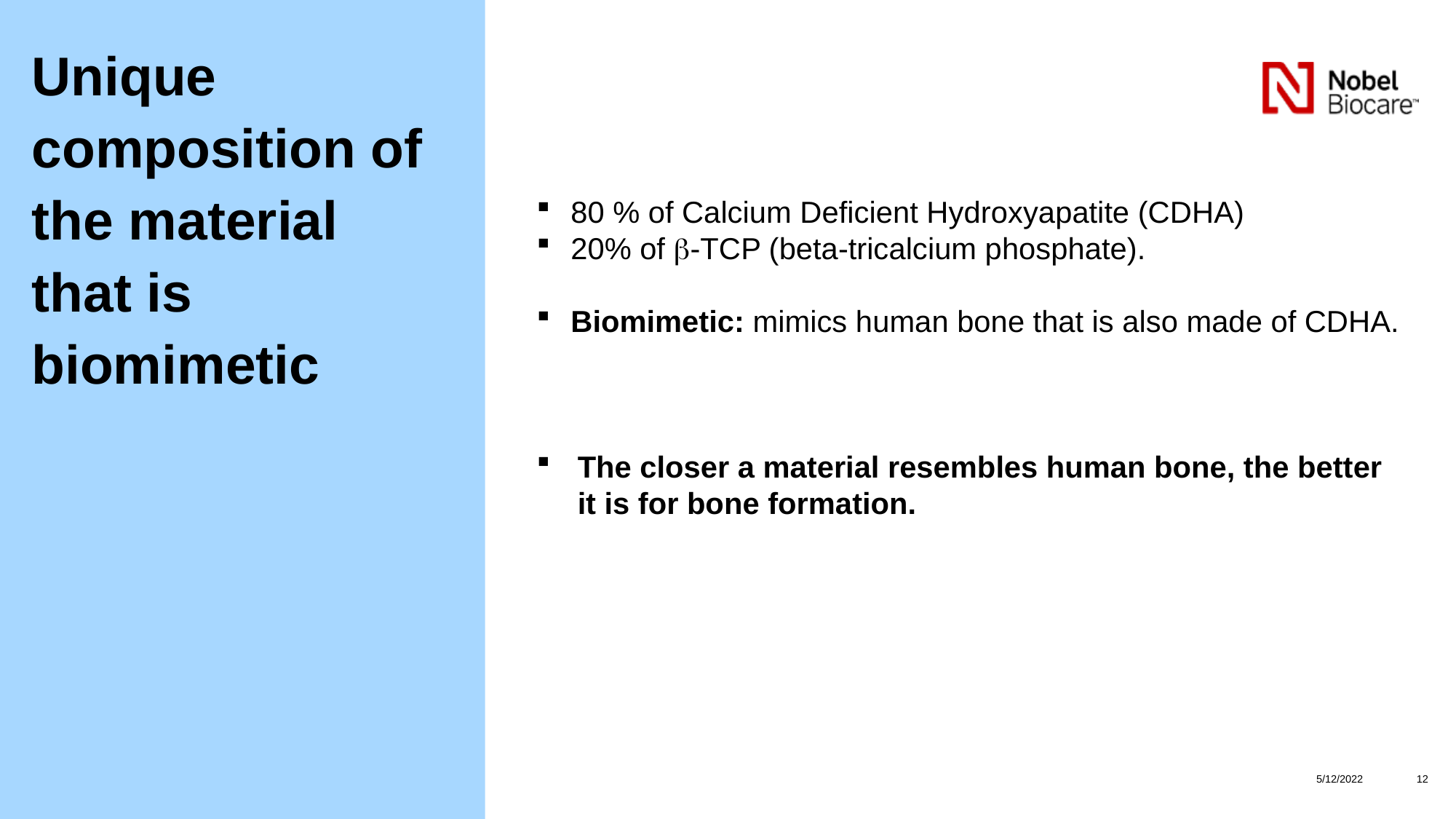

Unique composition of the material that is biomimetic
80 % of Calcium Deficient Hydroxyapatite (CDHA)
20% of β-TCP (beta-tricalcium phosphate).

Biomimetic: mimics human bone that is also made of CDHA.

The closer a material resembles human bone, the better it is for bone formation.
5/12/2022
12